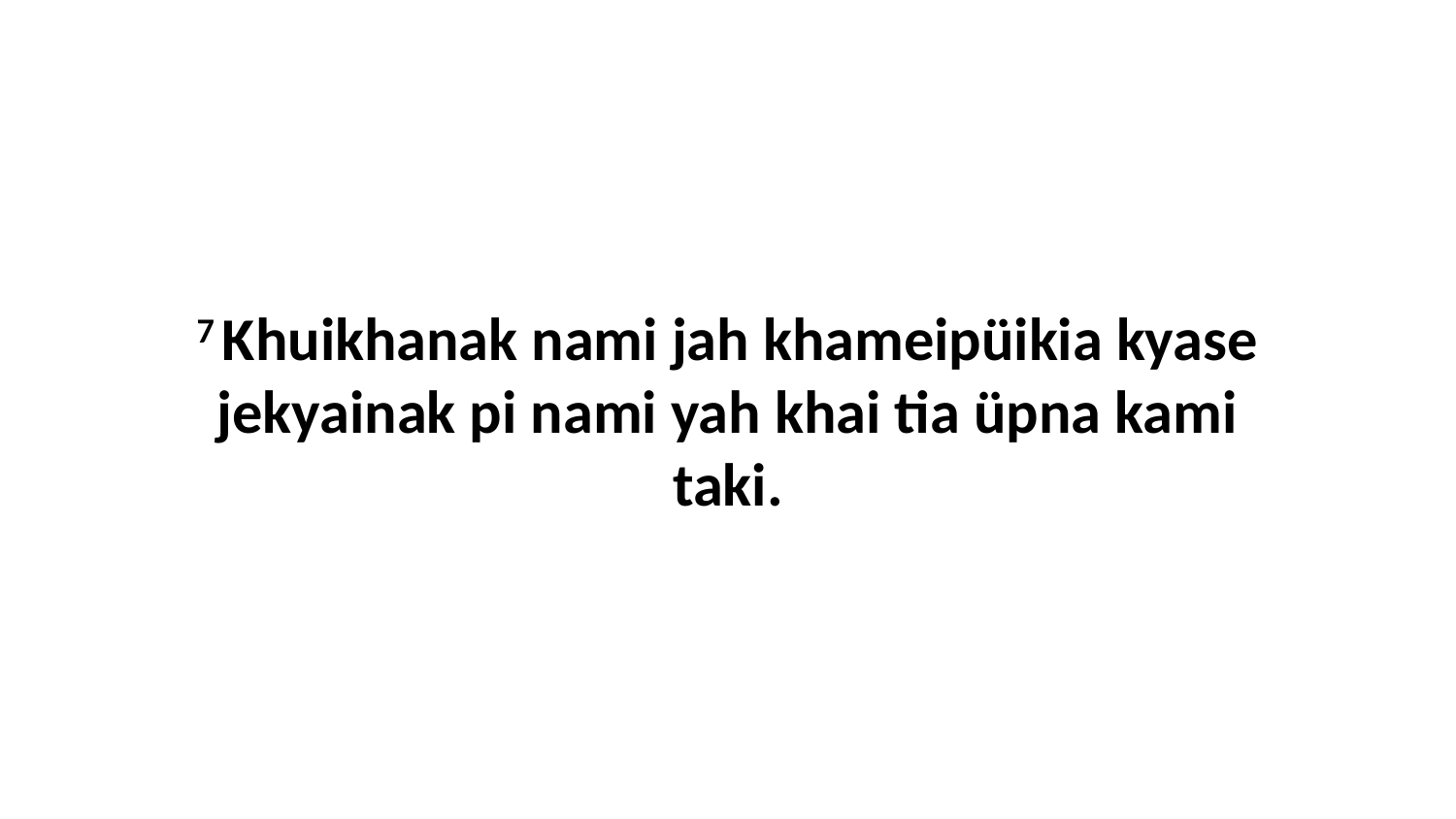

7 Khuikhanak nami jah khameipüikia kyase jekyainak pi nami yah khai tia üpna kami taki.